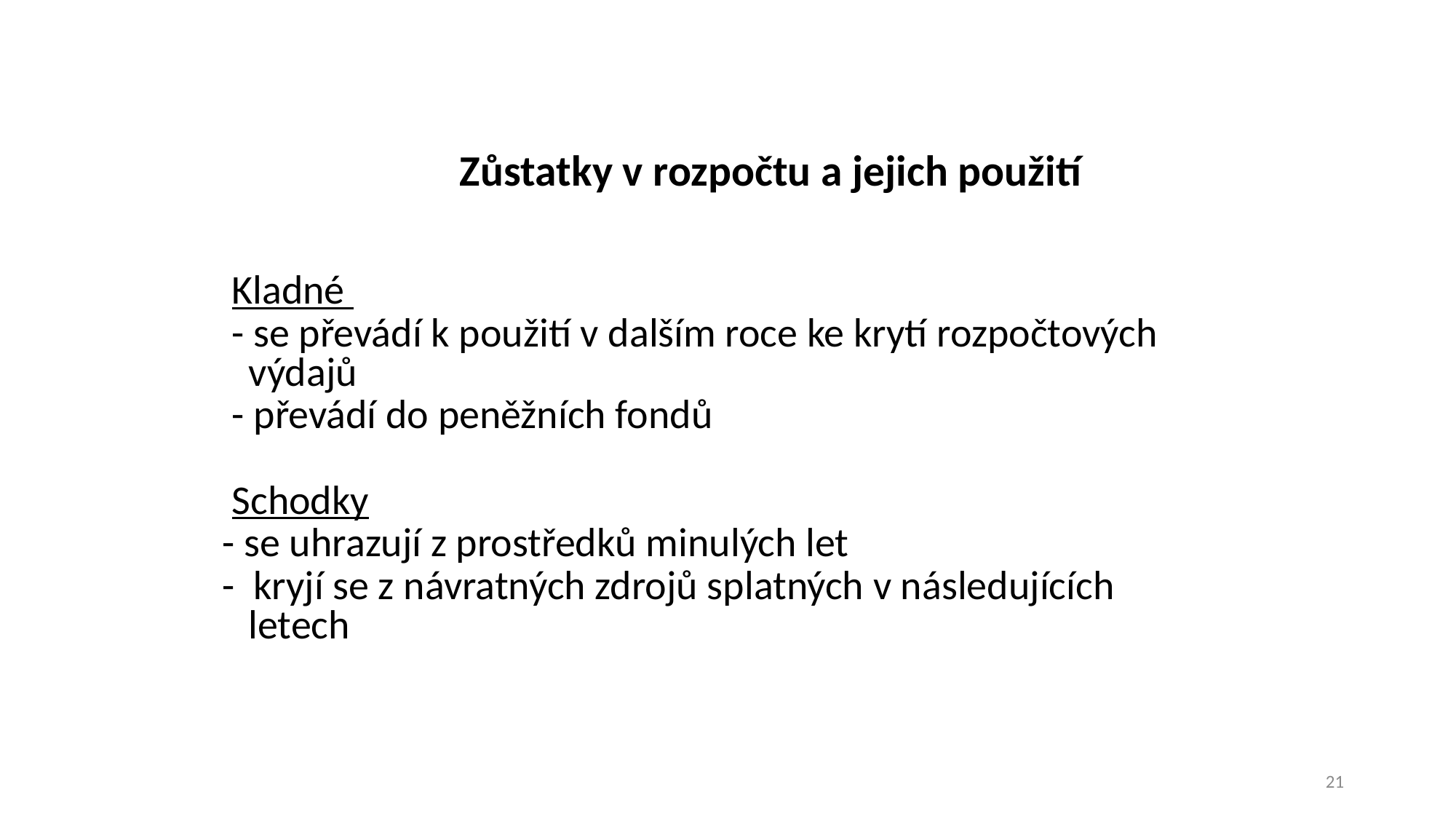

Zůstatky v rozpočtu a jejich použití

 Kladné
 - se převádí k použití v dalším roce ke krytí rozpočtových     výdajů
 - převádí do peněžních fondů

 Schodky
- se uhrazují z prostředků minulých let
-  kryjí se z návratných zdrojů splatných v následujících  letech

21